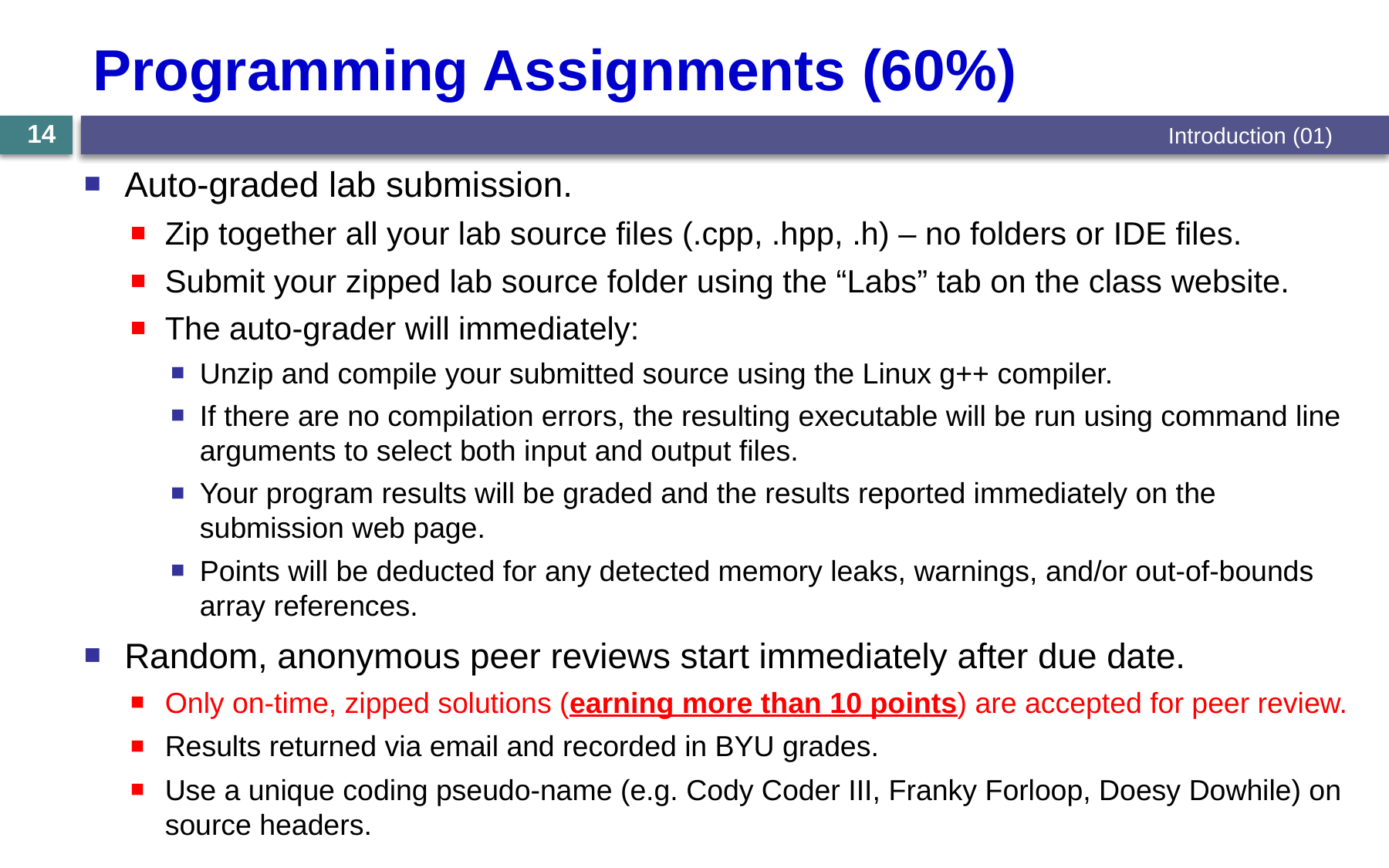

# Programming Assignments (60%)
14
Introduction (01)
Auto-graded lab submission.
Zip together all your lab source files (.cpp, .hpp, .h) – no folders or IDE files.
Submit your zipped lab source folder using the “Labs” tab on the class website.
The auto-grader will immediately:
Unzip and compile your submitted source using the Linux g++ compiler.
If there are no compilation errors, the resulting executable will be run using command line arguments to select both input and output files.
Your program results will be graded and the results reported immediately on the submission web page.
Points will be deducted for any detected memory leaks, warnings, and/or out-of-bounds array references.
Random, anonymous peer reviews start immediately after due date.
Only on-time, zipped solutions (earning more than 10 points) are accepted for peer review.
Results returned via email and recorded in BYU grades.
Use a unique coding pseudo-name (e.g. Cody Coder III, Franky Forloop, Doesy Dowhile) on source headers.